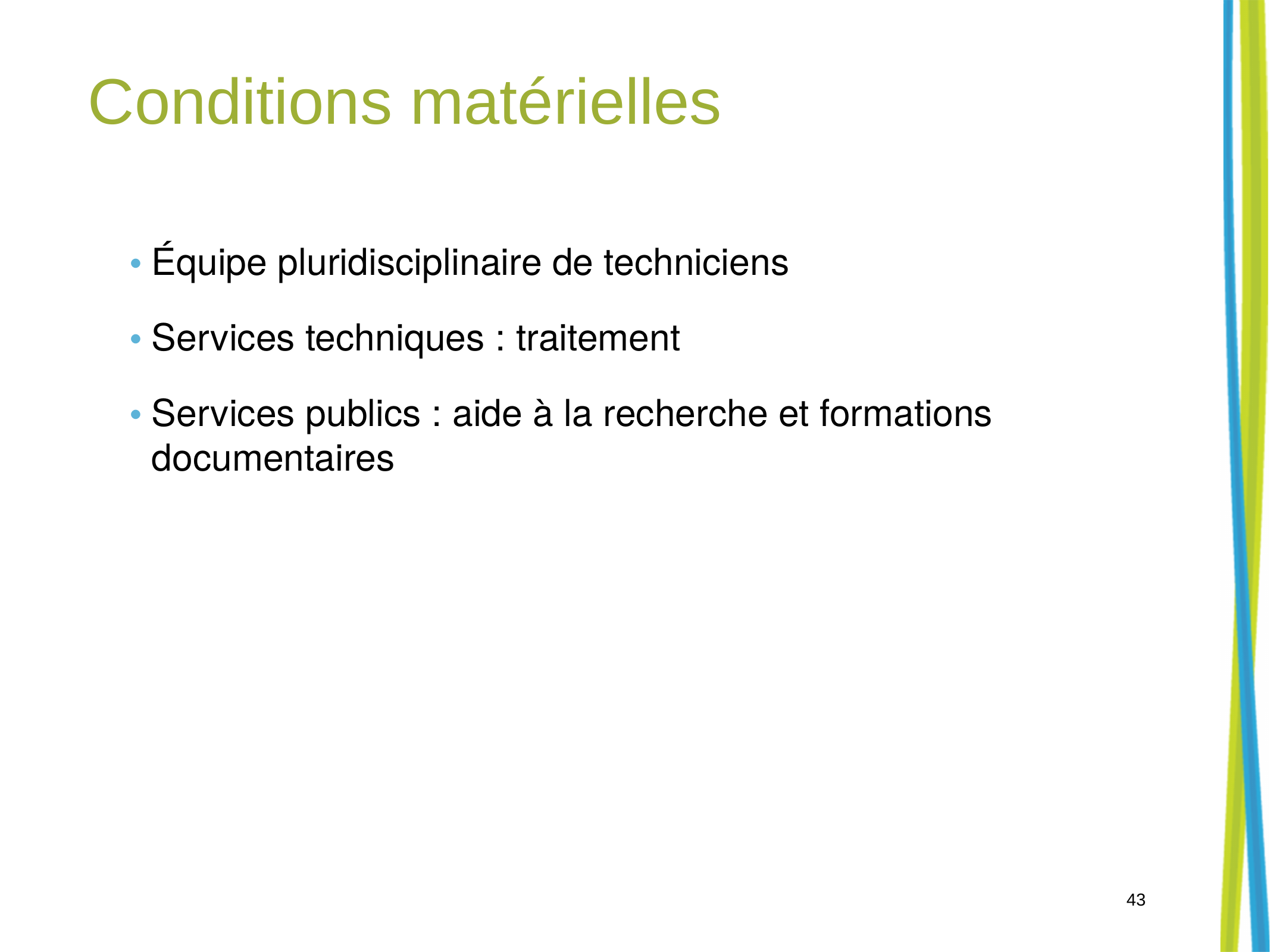

# Conditions matérielles
Équipe pluridisciplinaire de techniciens
Services techniques : traitement
Services publics : aide à la recherche et formations documentaires

43